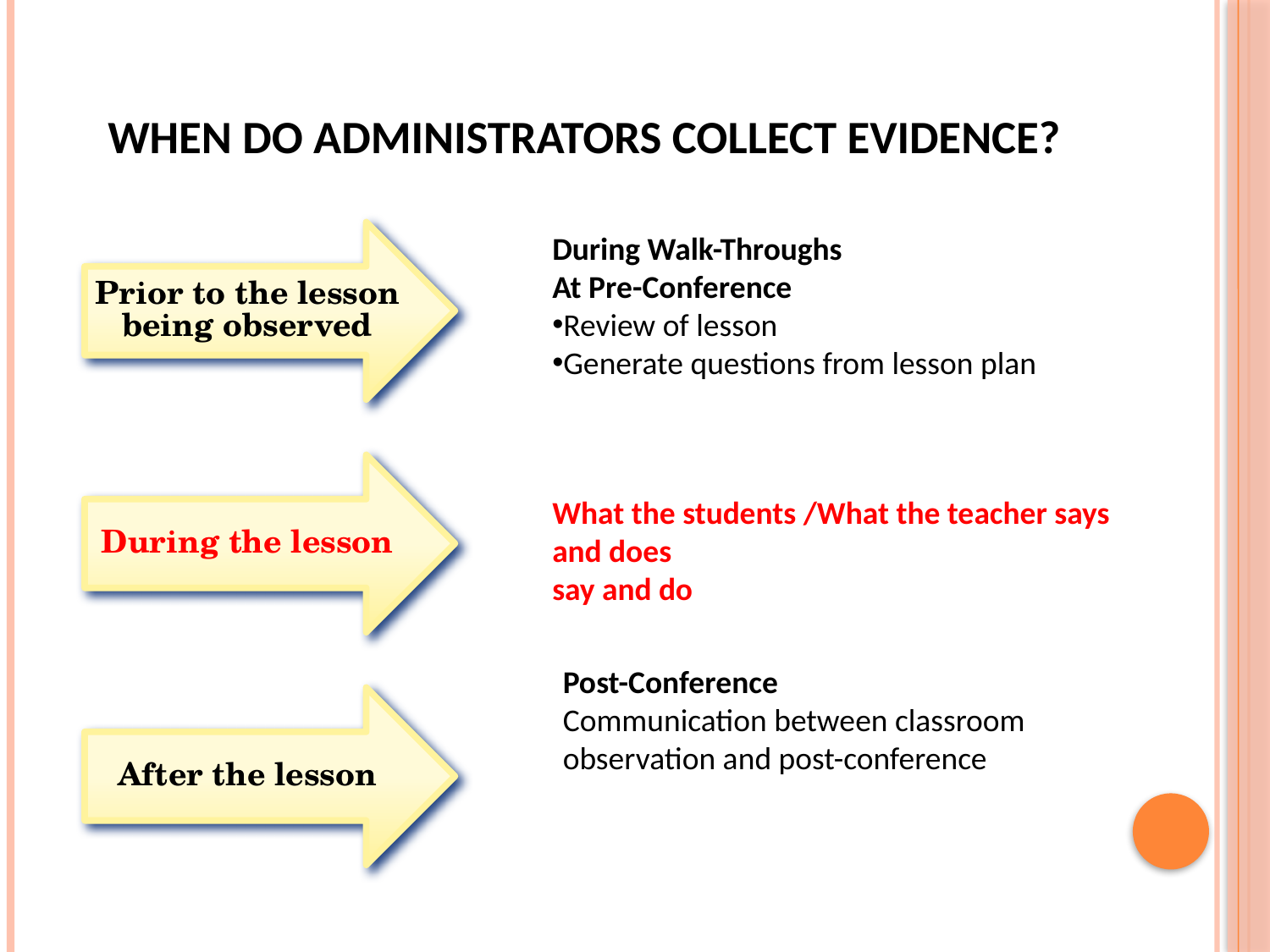

# When do Administrators collect evidence?
Prior to the lesson being observed
During Walk-Throughs
At Pre-Conference
Review of lesson
Generate questions from lesson plan
During the lesson
What the students /What the teacher says and does
say and do
Post-Conference
Communication between classroom observation and post-conference
After the lesson